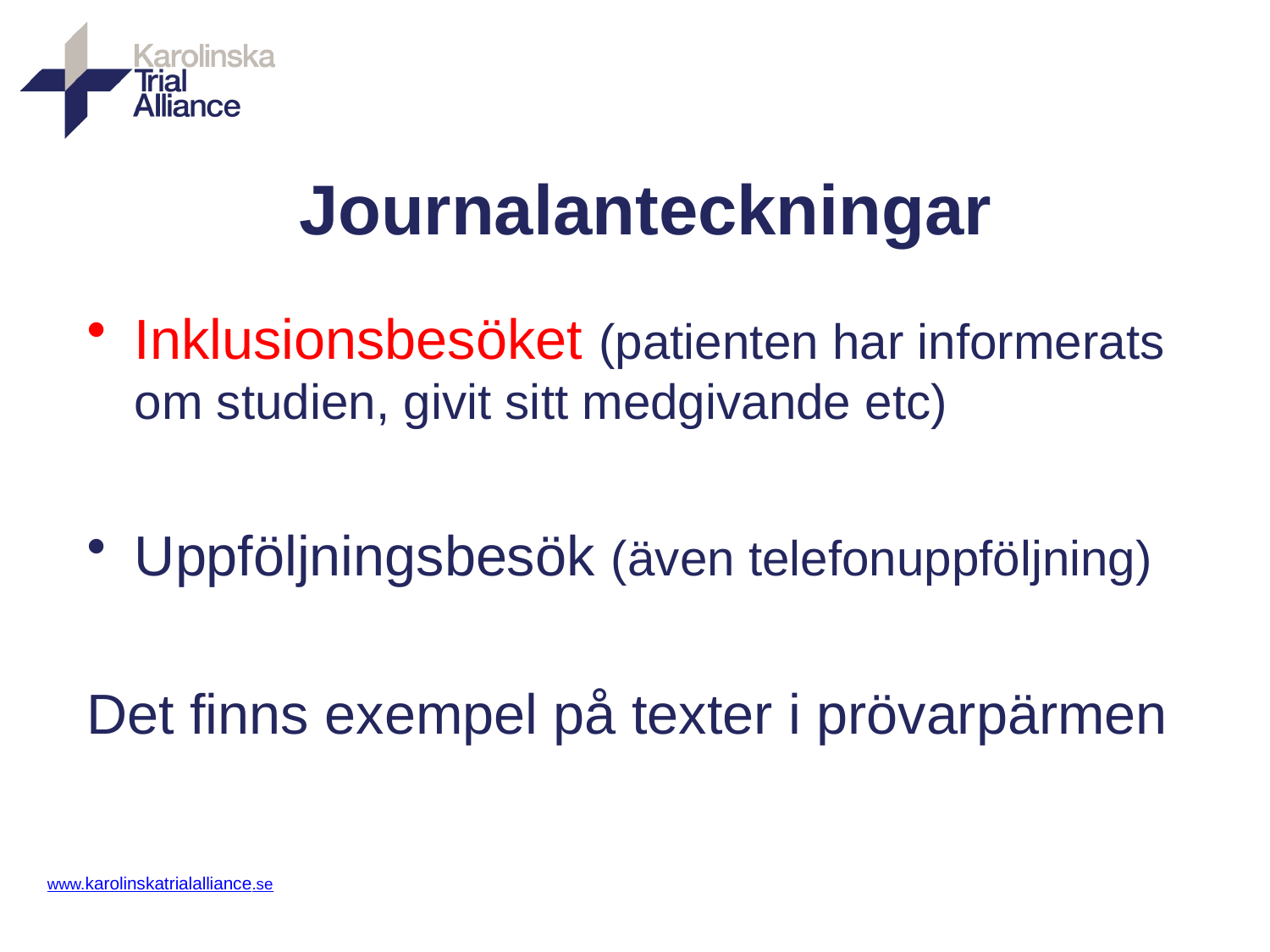

# Journalanteckningar
Inklusionsbesöket (patienten har informerats om studien, givit sitt medgivande etc)

Uppföljningsbesök (även telefonuppföljning)

Det finns exempel på texter i prövarpärmen